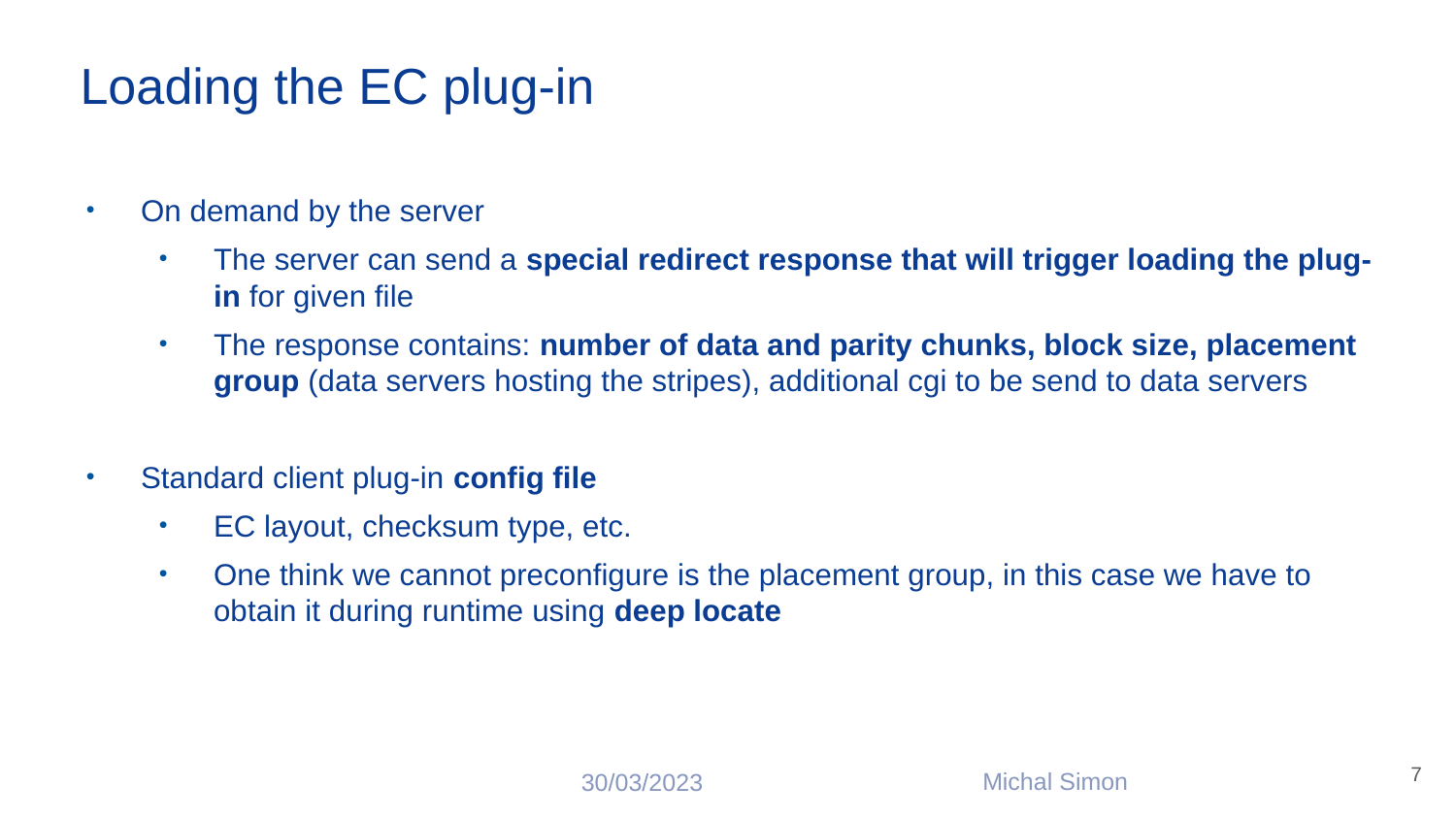

Loading the EC plug-in

On demand by the server
The server can send a special redirect response that will trigger loading the plug-in for given file
The response contains: number of data and parity chunks, block size, placement group (data servers hosting the stripes), additional cgi to be send to data servers

Standard client plug-in config file
EC layout, checksum type, etc.
One think we cannot preconfigure is the placement group, in this case we have to obtain it during runtime using deep locate
7
Michal Simon
30/03/2023